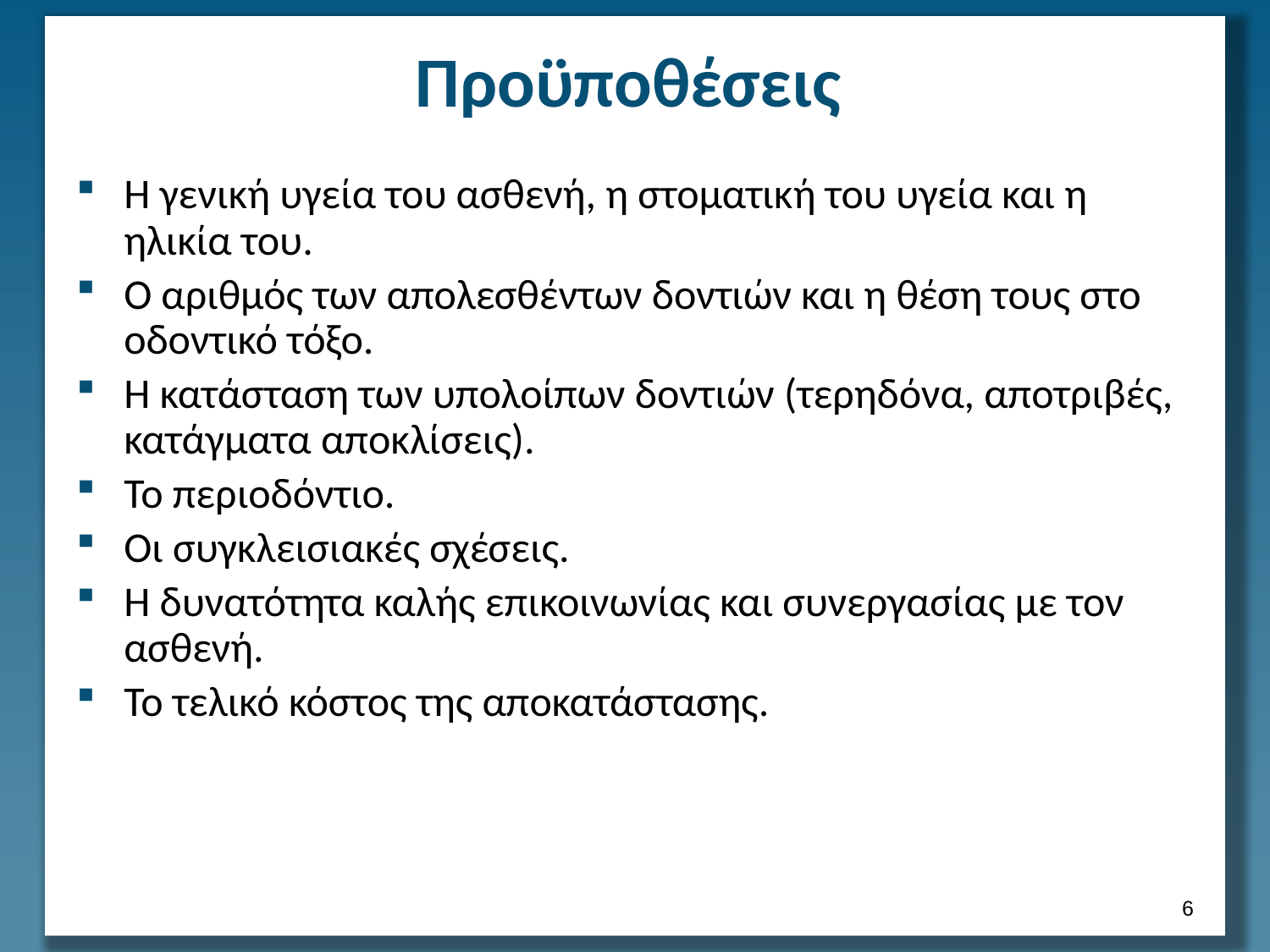

# Προϋποθέσεις
Η γενική υγεία του ασθενή, η στοματική του υγεία και η ηλικία του.
Ο αριθμός των απολεσθέντων δοντιών και η θέση τους στο οδοντικό τόξο.
Η κατάσταση των υπολοίπων δοντιών (τερηδόνα, αποτριβές, κατάγματα αποκλίσεις).
Το περιοδόντιο.
Οι συγκλεισιακές σχέσεις.
Η δυνατότητα καλής επικοινωνίας και συνεργασίας με τον ασθενή.
Το τελικό κόστος της αποκατάστασης.
6